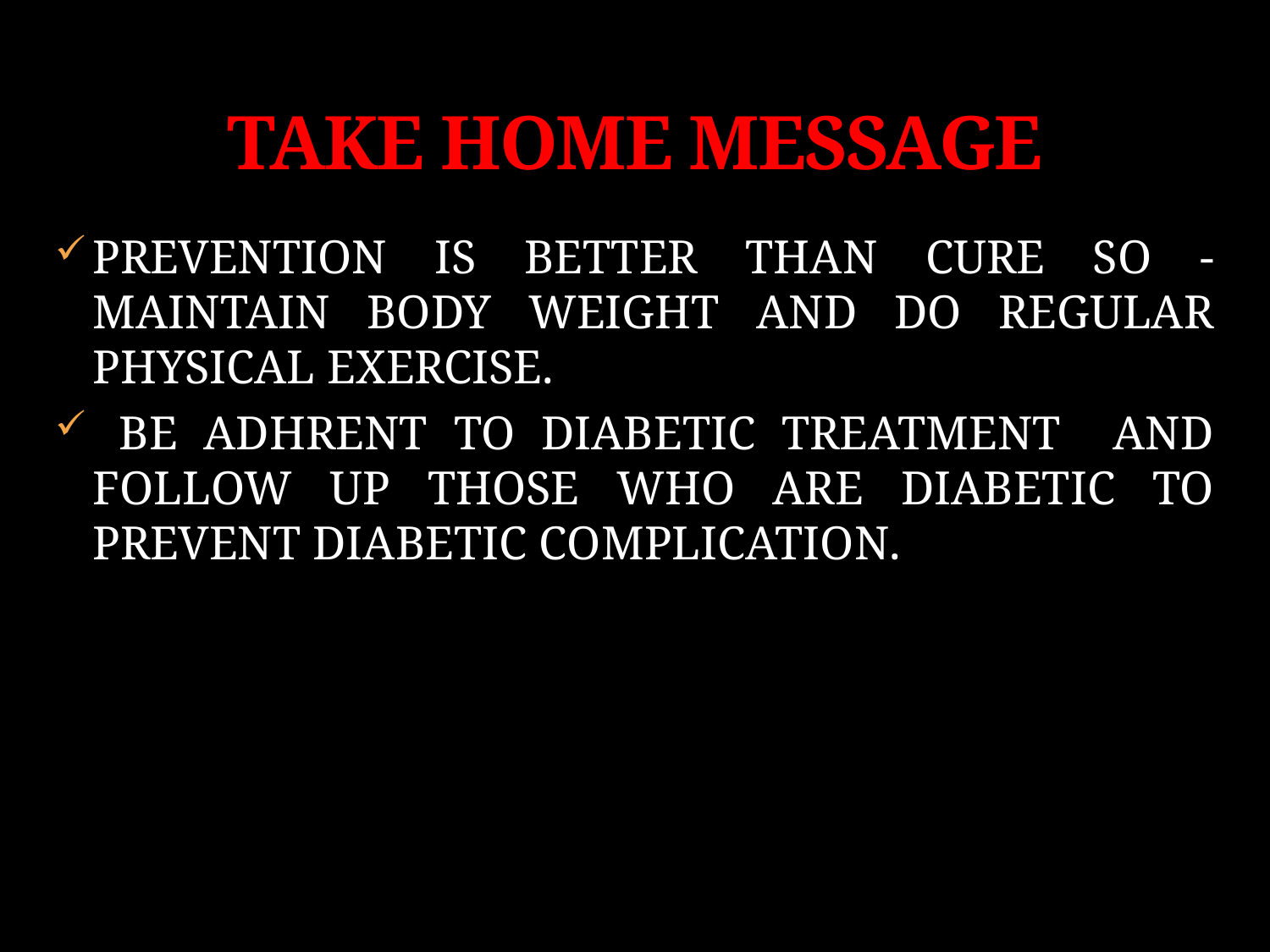

# TAKE HOME MESSAGE
PREVENTION IS BETTER THAN CURE SO -MAINTAIN BODY WEIGHT AND DO REGULAR PHYSICAL EXERCISE.
 BE ADHRENT TO DIABETIC TREATMENT  AND FOLLOW UP THOSE WHO ARE DIABETIC TO PREVENT DIABETIC COMPLICATION.